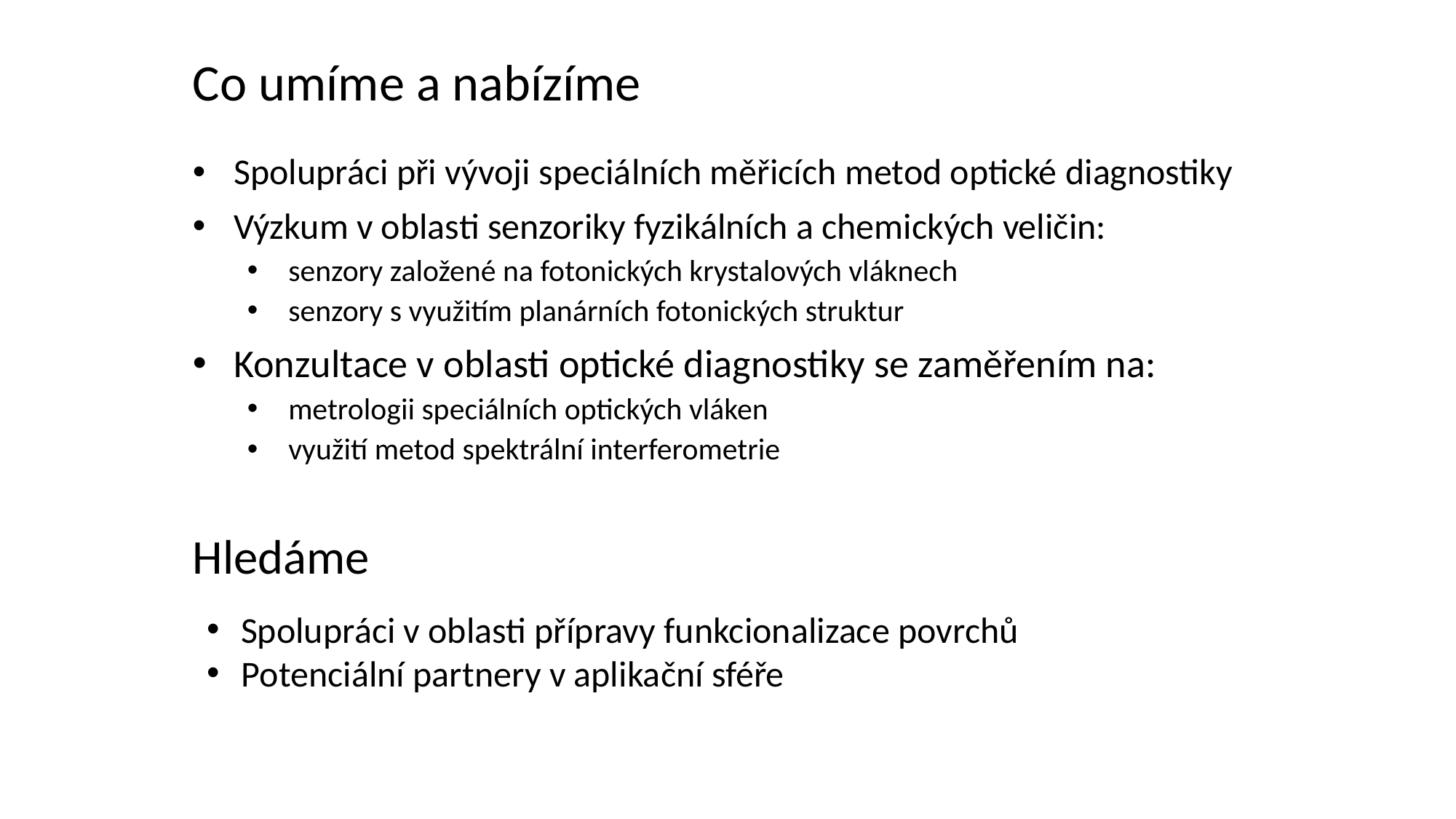

# Co umíme a nabízíme
Spolupráci při vývoji speciálních měřicích metod optické diagnostiky
Výzkum v oblasti senzoriky fyzikálních a chemických veličin:
senzory založené na fotonických krystalových vláknech
senzory s využitím planárních fotonických struktur
Konzultace v oblasti optické diagnostiky se zaměřením na:
metrologii speciálních optických vláken
využití metod spektrální interferometrie
Hledáme
Spolupráci v oblasti přípravy funkcionalizace povrchů
Potenciální partnery v aplikační sféře